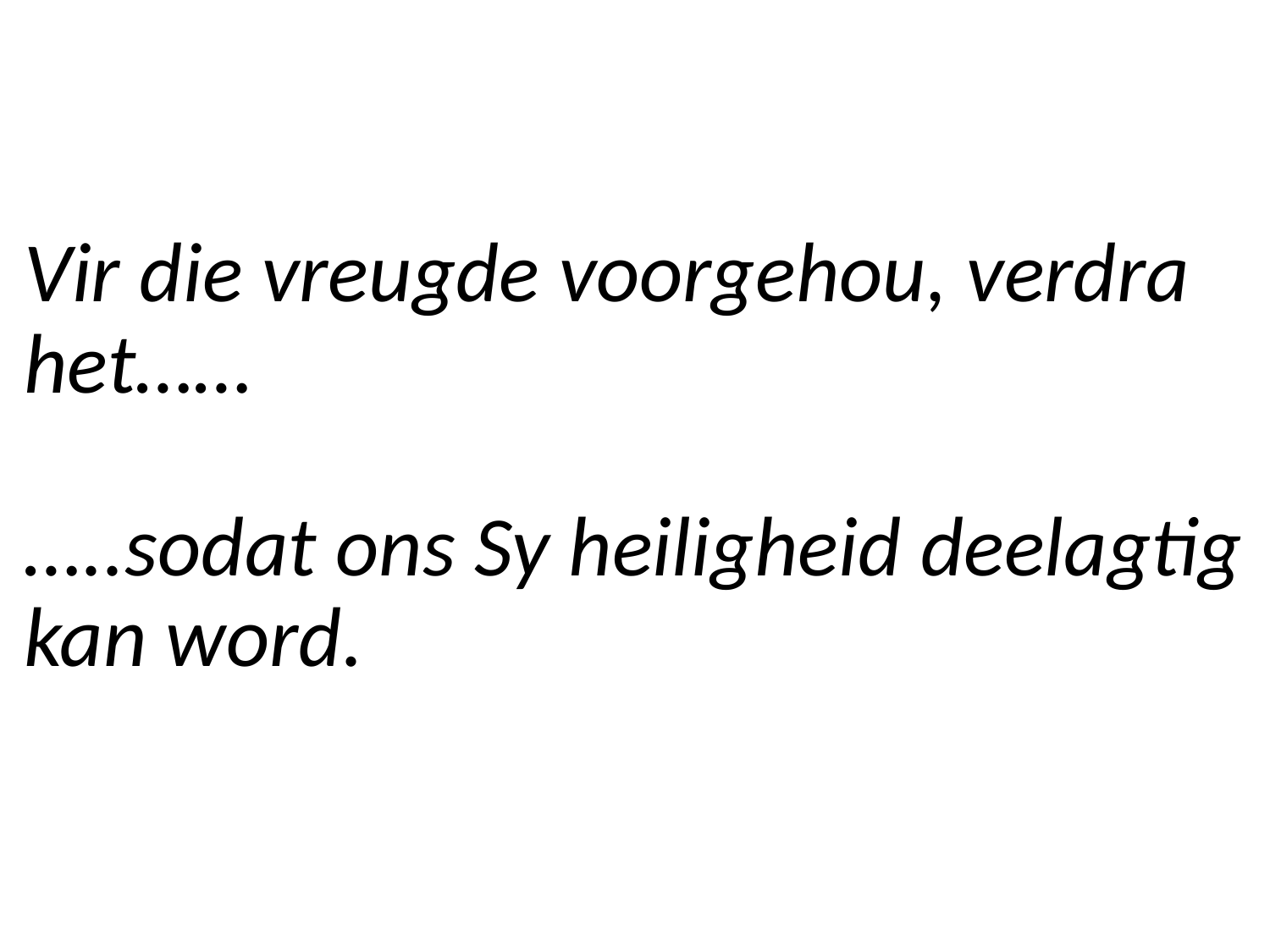

# Vir die vreugde voorgehou, verdra het…… …..sodat ons Sy heiligheid deelagtig kan word.